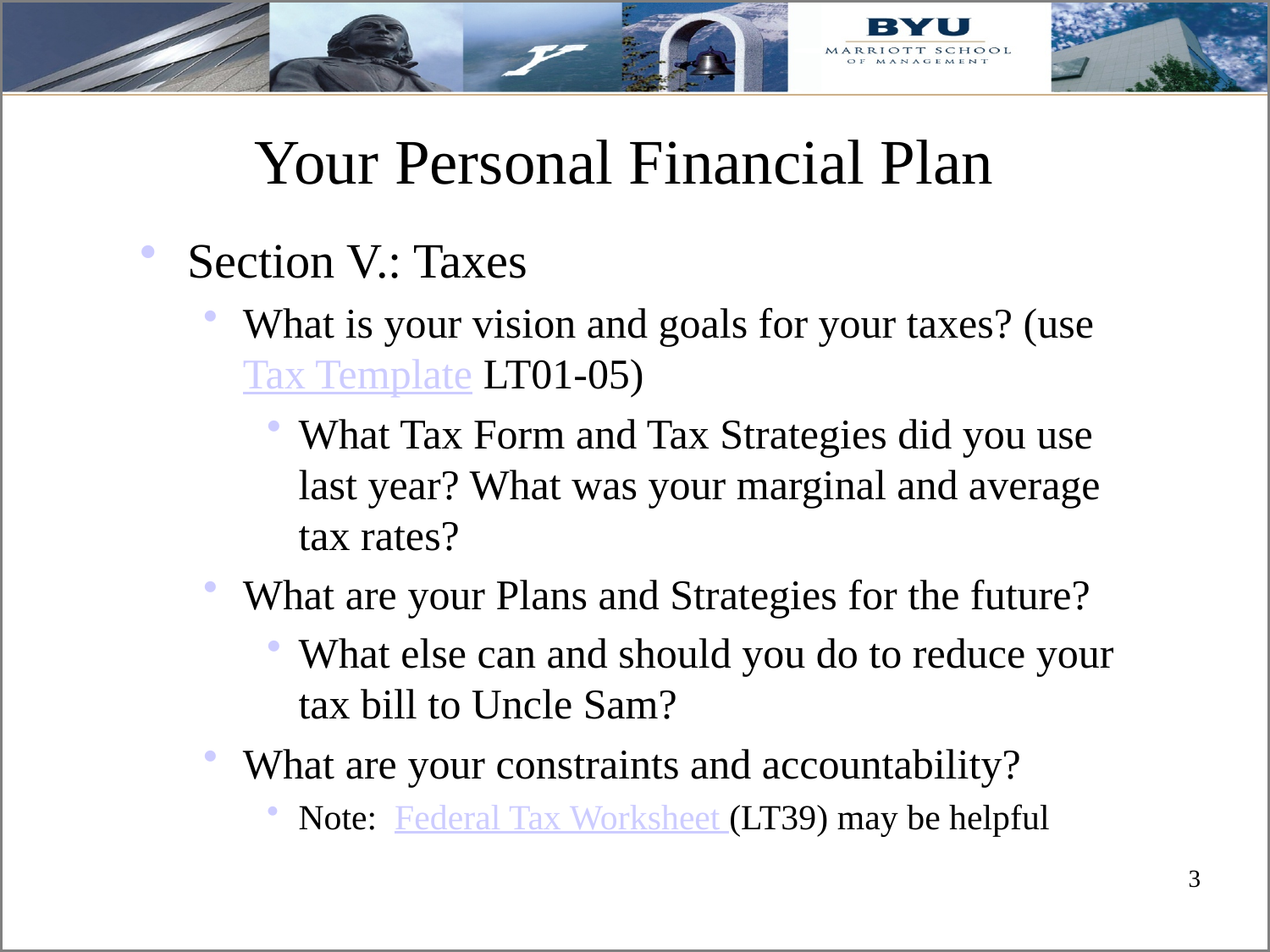

# Your Personal Financial Plan
Section V.: Taxes
What is your vision and goals for your taxes? (use Tax Template LT01-05)
What Tax Form and Tax Strategies did you use last year? What was your marginal and average tax rates?
What are your Plans and Strategies for the future?
What else can and should you do to reduce your tax bill to Uncle Sam?
What are your constraints and accountability?
Note:  Federal Tax Worksheet (LT39) may be helpful